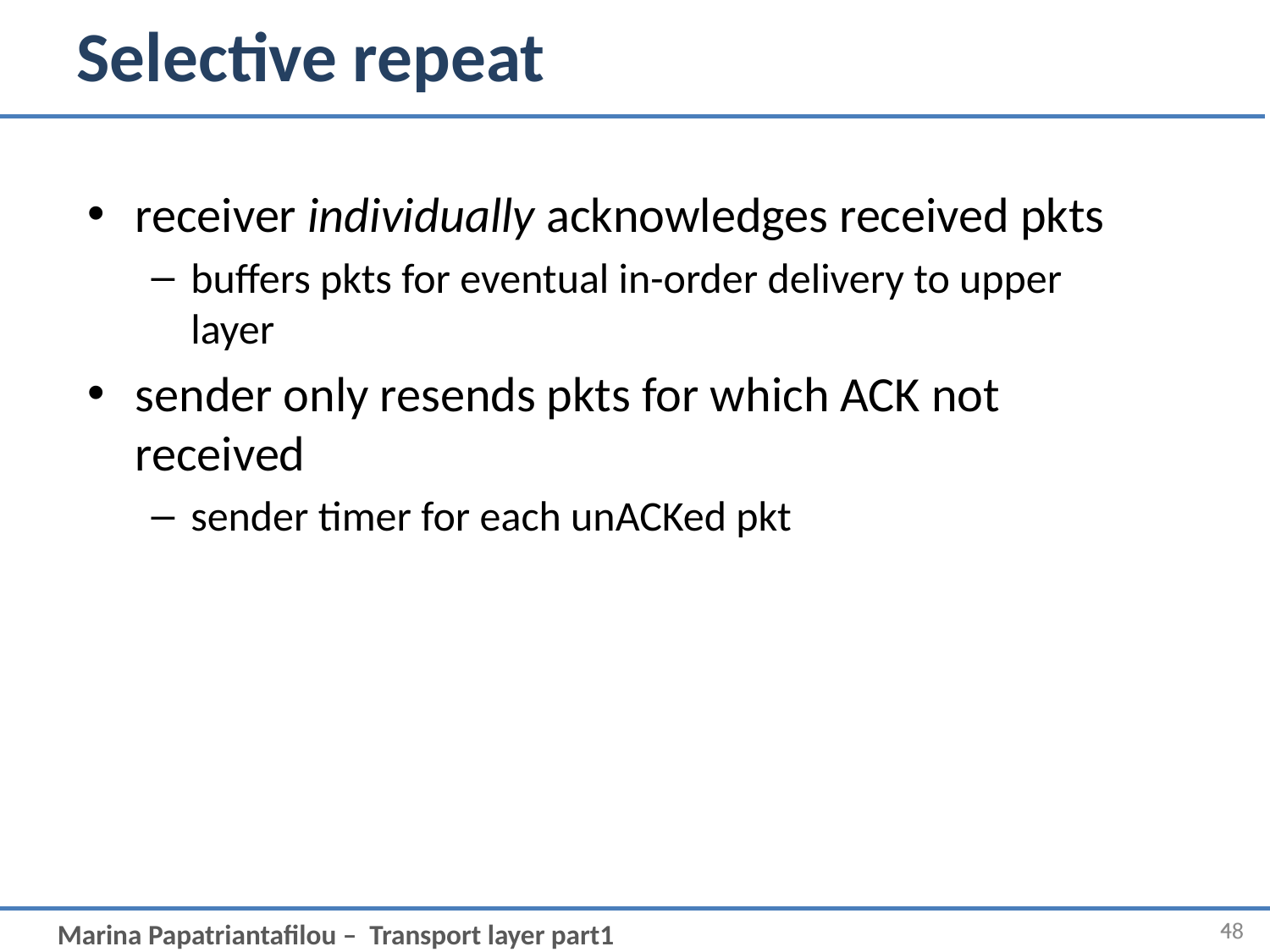

# Selective repeat
receiver individually acknowledges received pkts
buffers pkts for eventual in-order delivery to upper layer
sender only resends pkts for which ACK not received
sender timer for each unACKed pkt
48